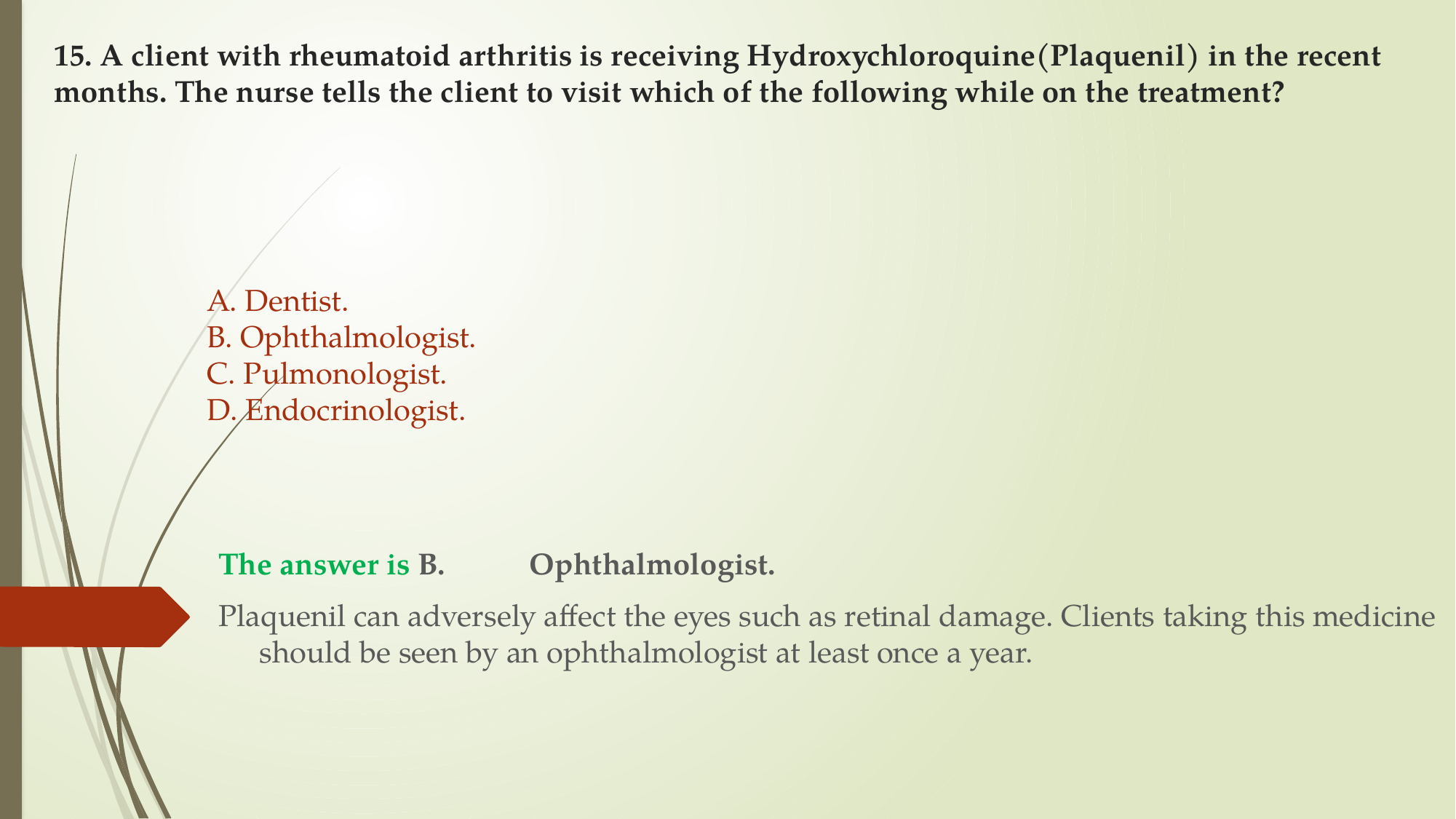

# 15. A client with rheumatoid arthritis is receiving Hydroxychloroquine(Plaquenil) in the recent months. The nurse tells the client to visit which of the following while on the treatment?
A. Dentist.
B. Ophthalmologist.
C. Pulmonologist.
D. Endocrinologist.
The answer is B.           Ophthalmologist.
Plaquenil can adversely affect the eyes such as retinal damage. Clients taking this medicine should be seen by an ophthalmologist at least once a year.